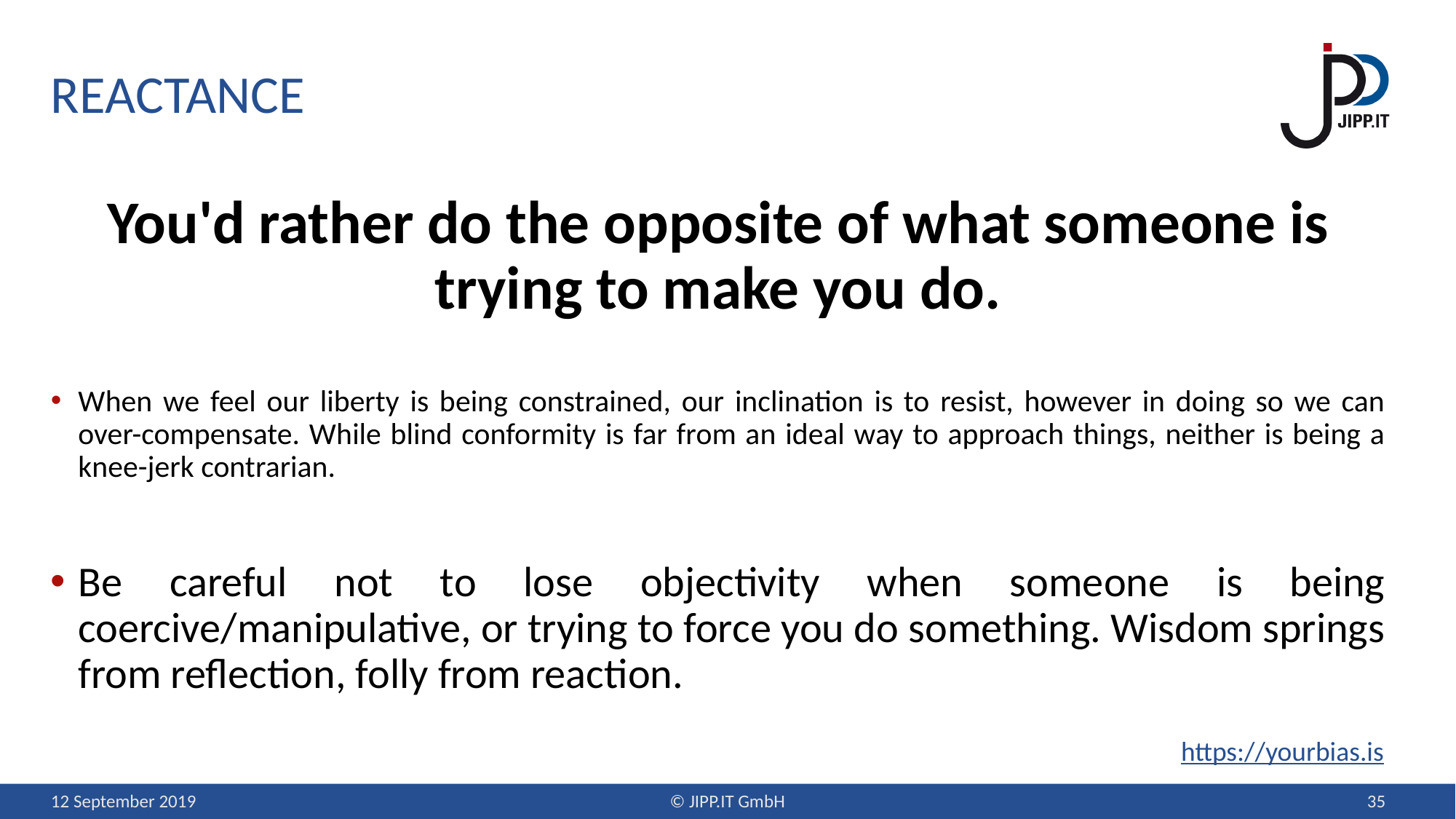

# reactance
You'd rather do the opposite of what someone is trying to make you do.

When we feel our liberty is being constrained, our inclination is to resist, however in doing so we can over-compensate. While blind conformity is far from an ideal way to approach things, neither is being a knee-jerk contrarian.

Be careful not to lose objectivity when someone is being coercive/manipulative, or trying to force you do something. Wisdom springs from reflection, folly from reaction.

https://yourbias.is
12 September 2019
© JIPP.IT GmbH
35